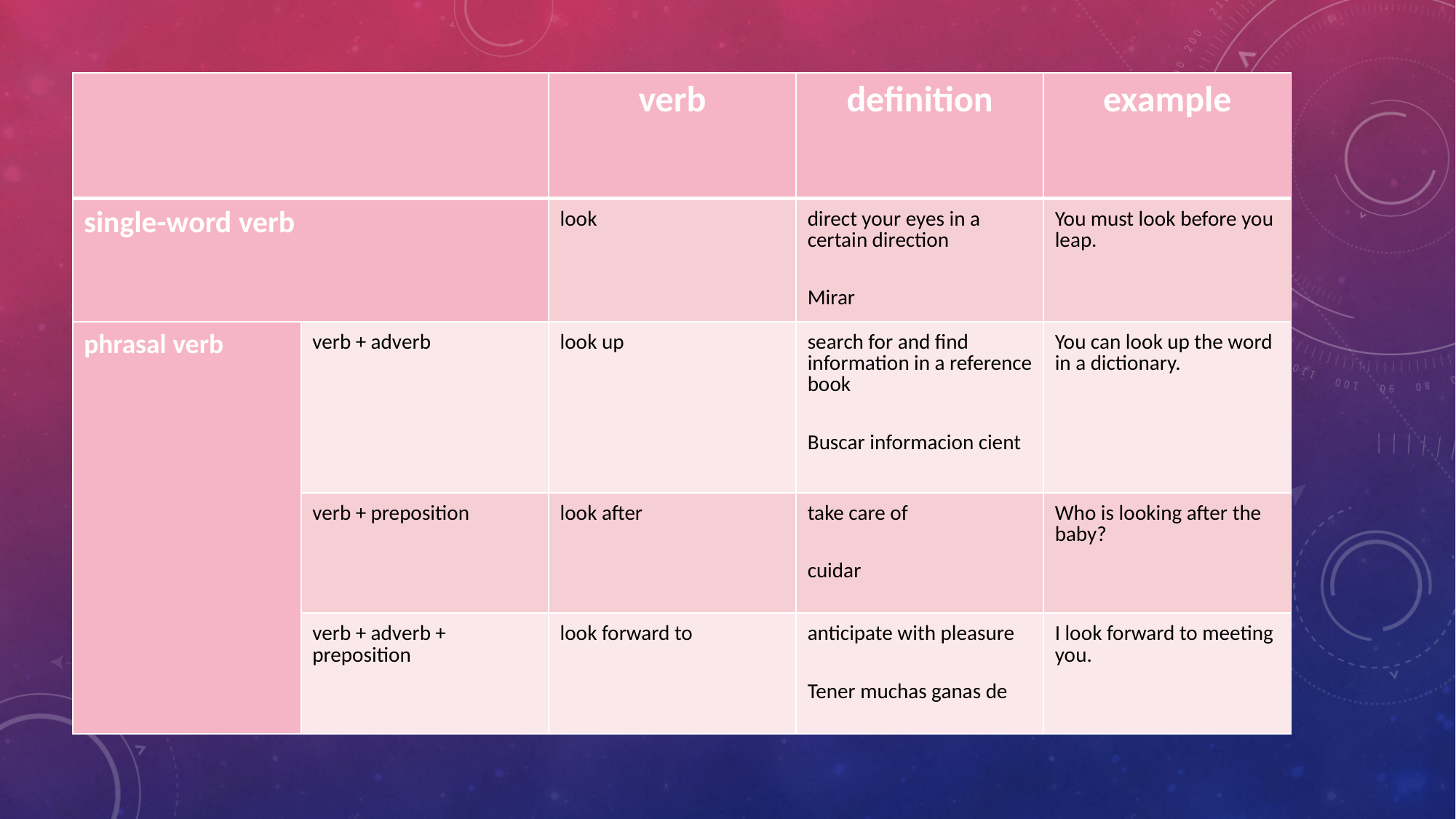

|  |  | verb | definition | example |
| --- | --- | --- | --- | --- |
| single-word verb |  | look | direct your eyes in a certain direction Mirar | You must look before you leap. |
| phrasal verb | verb + adverb | look up | search for and find information in a reference book Buscar informacion cient | You can look up the word in a dictionary. |
|  | verb + preposition | look after | take care of cuidar | Who is looking after the baby? |
|  | verb + adverb + preposition | look forward to | anticipate with pleasure Tener muchas ganas de | I look forward to meeting you. |
#